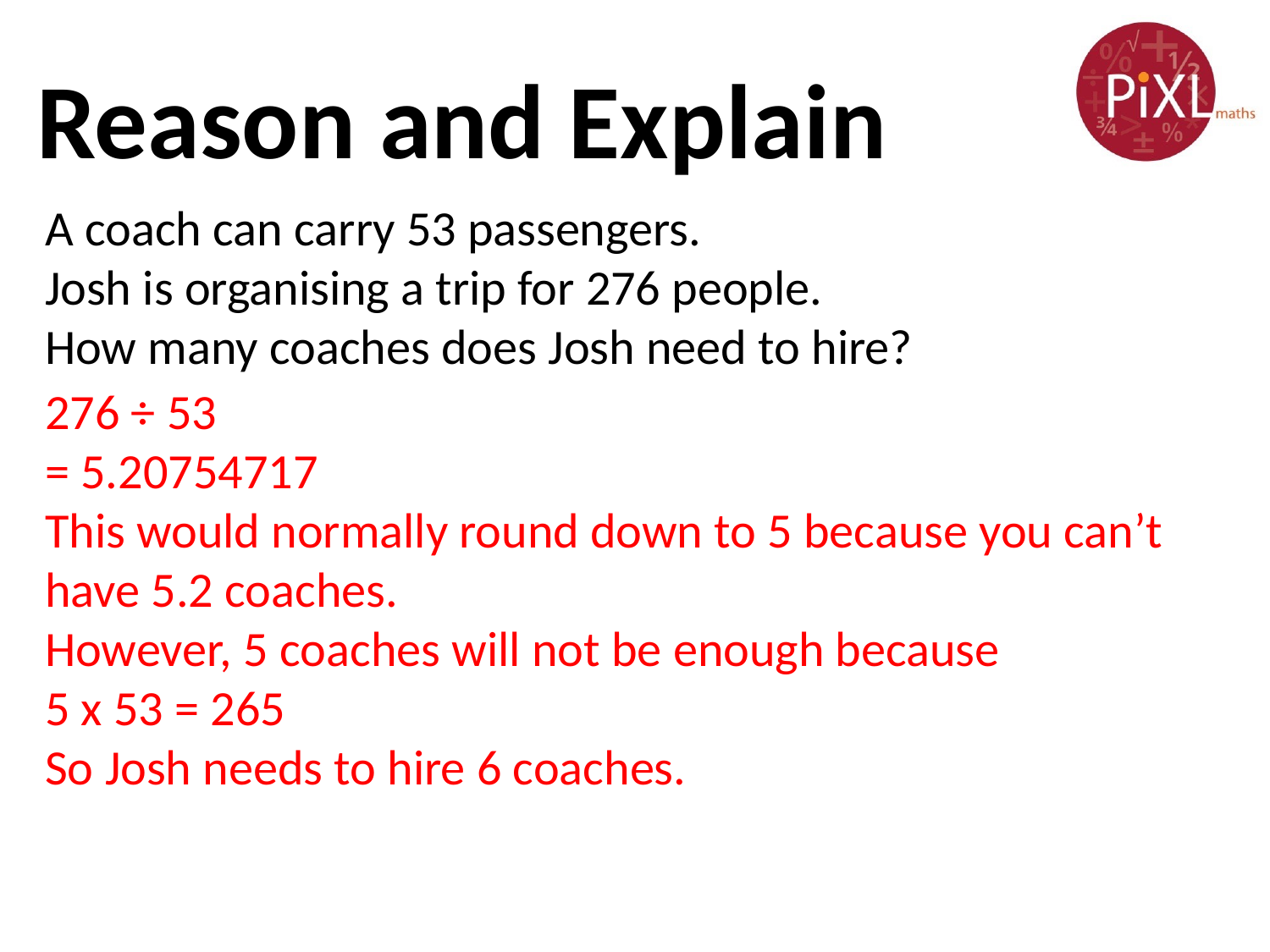

Reason and Explain
A coach can carry 53 passengers.
Josh is organising a trip for 276 people.
How many coaches does Josh need to hire?
276 ÷ 53
= 5.20754717
This would normally round down to 5 because you can’t
have 5.2 coaches.
However, 5 coaches will not be enough because
5 x 53 = 265
So Josh needs to hire 6 coaches.